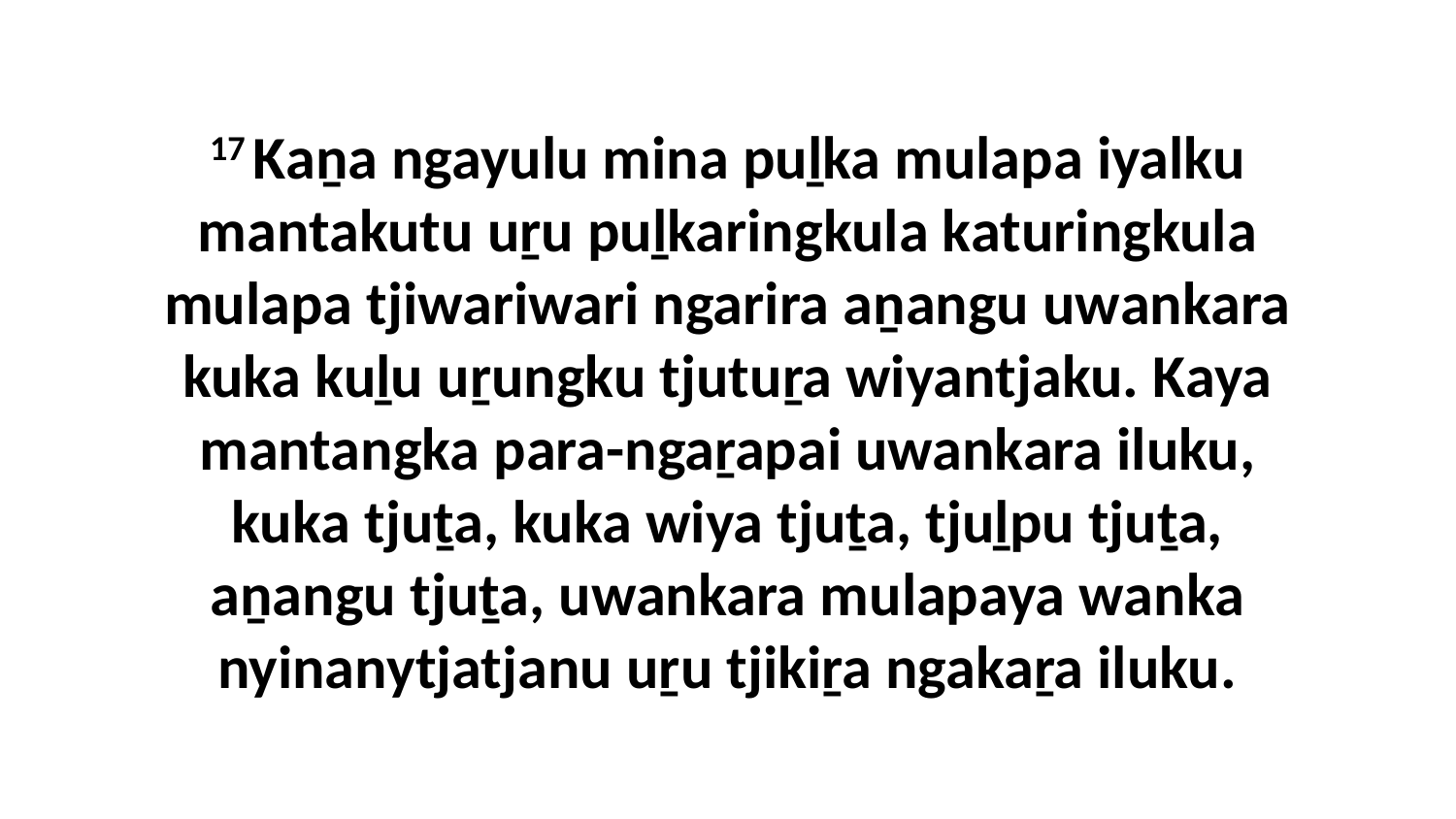

17 Kaṉa ngayulu mina puḻka mulapa iyalku mantakutu uṟu puḻkaringkula katuringkula mulapa tjiwariwari ngarira aṉangu uwankara kuka kuḻu uṟungku tjutuṟa wiyantjaku. Kaya mantangka para-ngaṟapai uwankara iluku, kuka tjuṯa, kuka wiya tjuṯa, tjuḻpu tjuṯa, aṉangu tjuṯa, uwankara mulapaya wanka nyinanytjatjanu uṟu tjikiṟa ngakaṟa iluku.